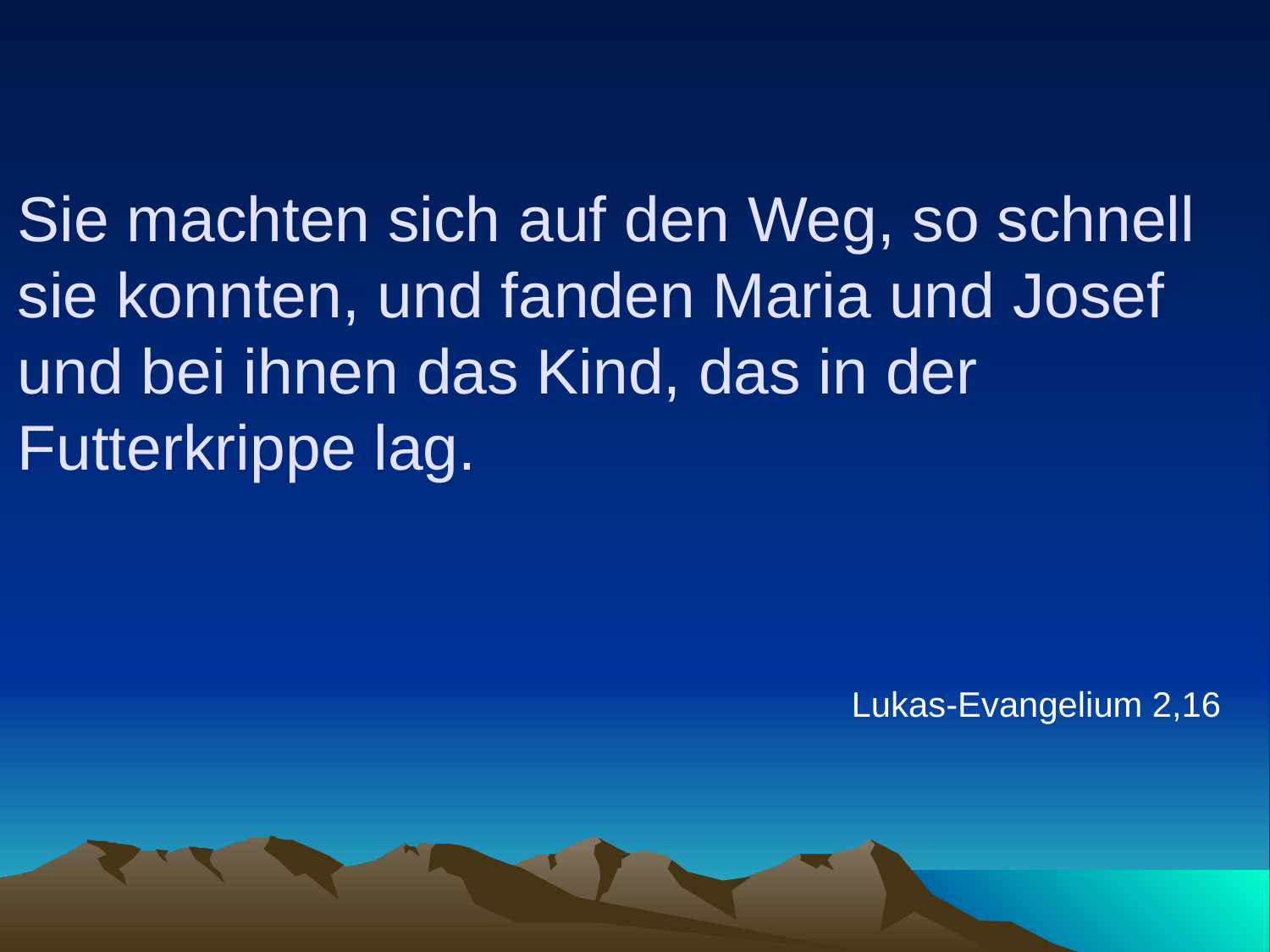

# Sie machten sich auf den Weg, so schnell sie konnten, und fanden Maria und Josef und bei ihnen das Kind, das in der Futterkrippe lag.
Lukas-Evangelium 2,16